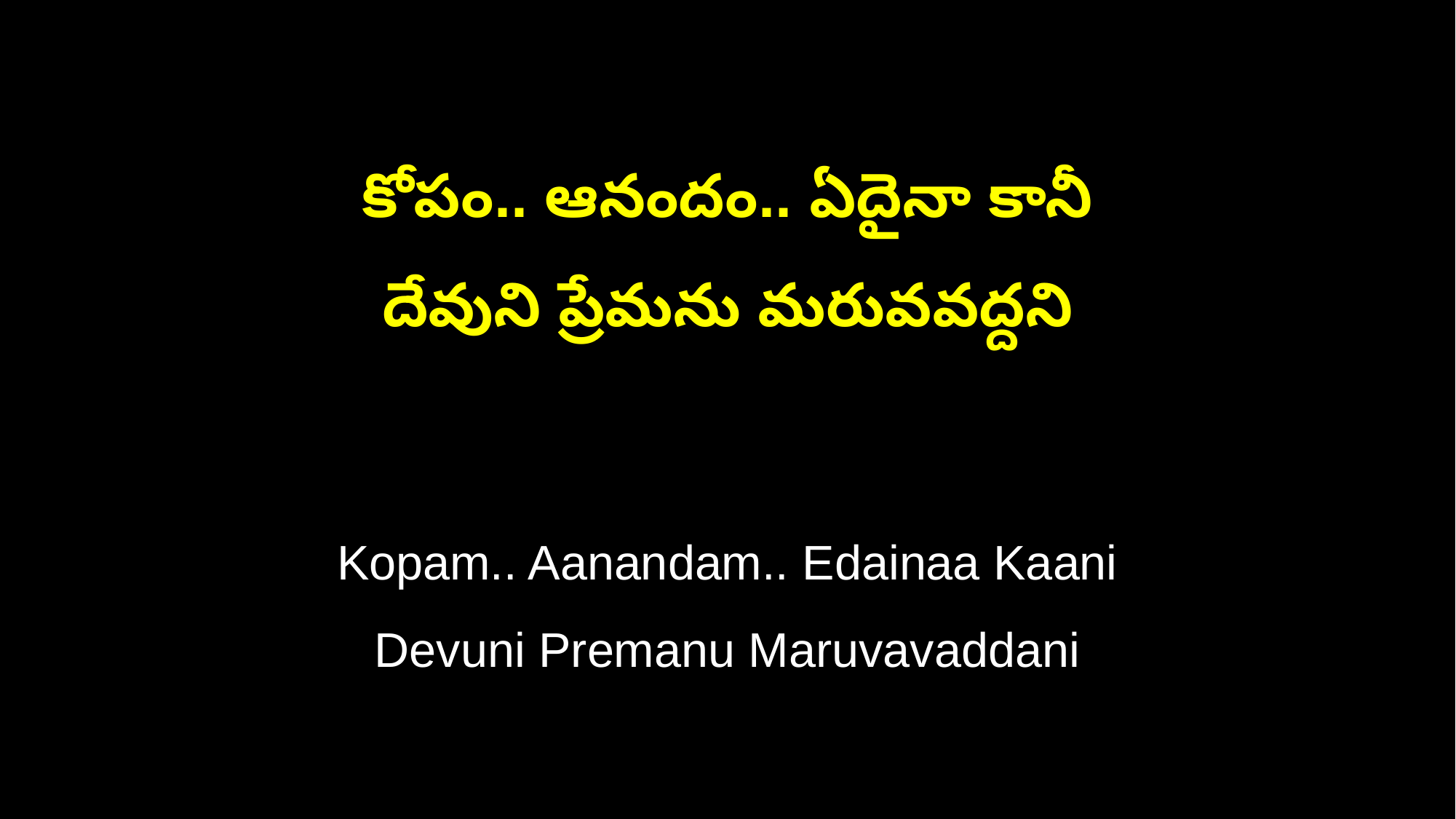

కోపం.. ఆనందం.. ఏదైనా కానీ
దేవుని ప్రేమను మరువవద్దని
Kopam.. Aanandam.. Edainaa Kaani
Devuni Premanu Maruvavaddani